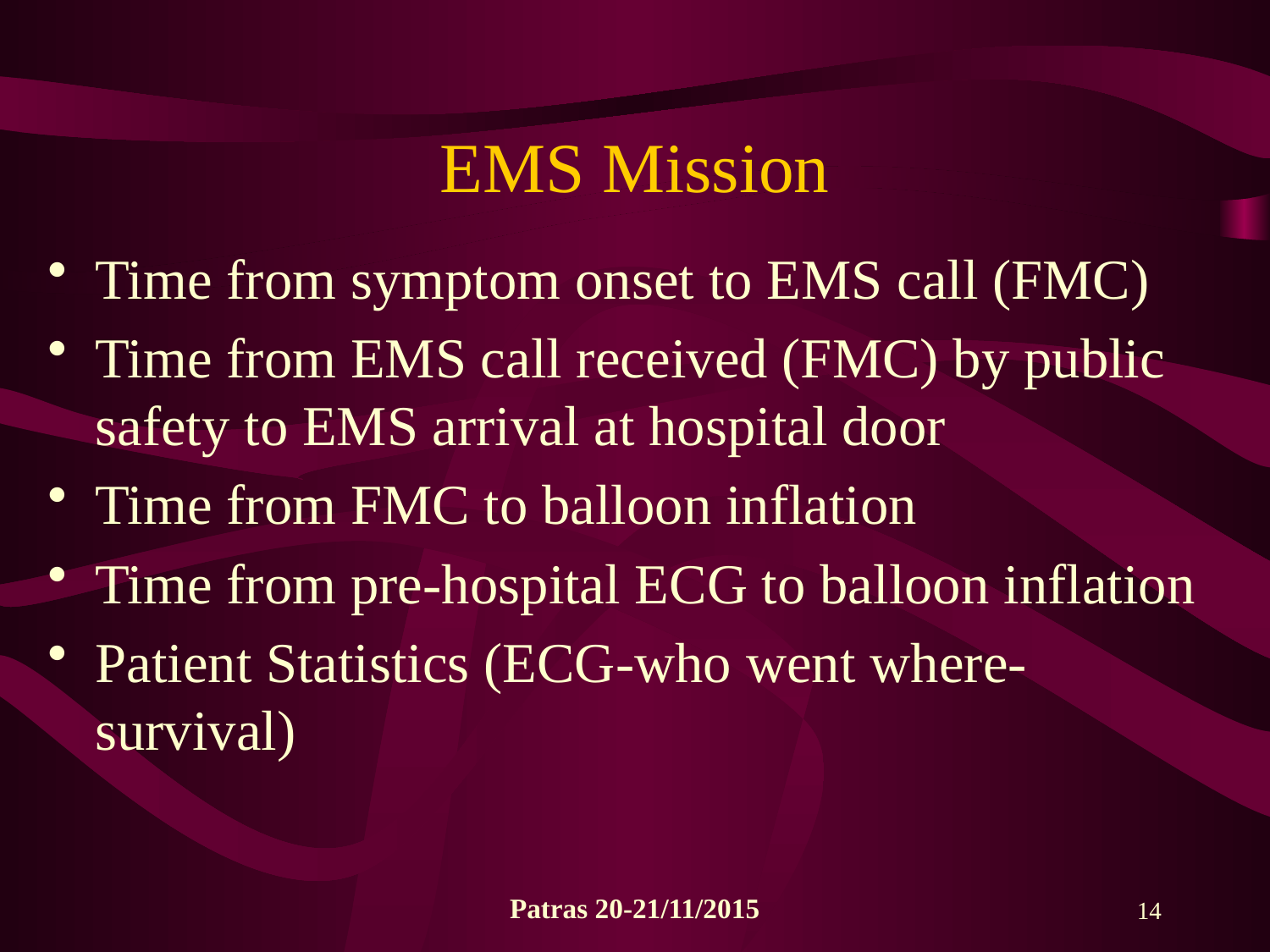

# EMS Mission
Time from symptom onset to EMS call (FMC)
Time from EMS call received (FMC) by public safety to EMS arrival at hospital door
Time from FMC to balloon inflation
Time from pre-hospital ECG to balloon inflation
Patient Statistics (ECG-who went where-survival)
Patras 20-21/11/2015
14